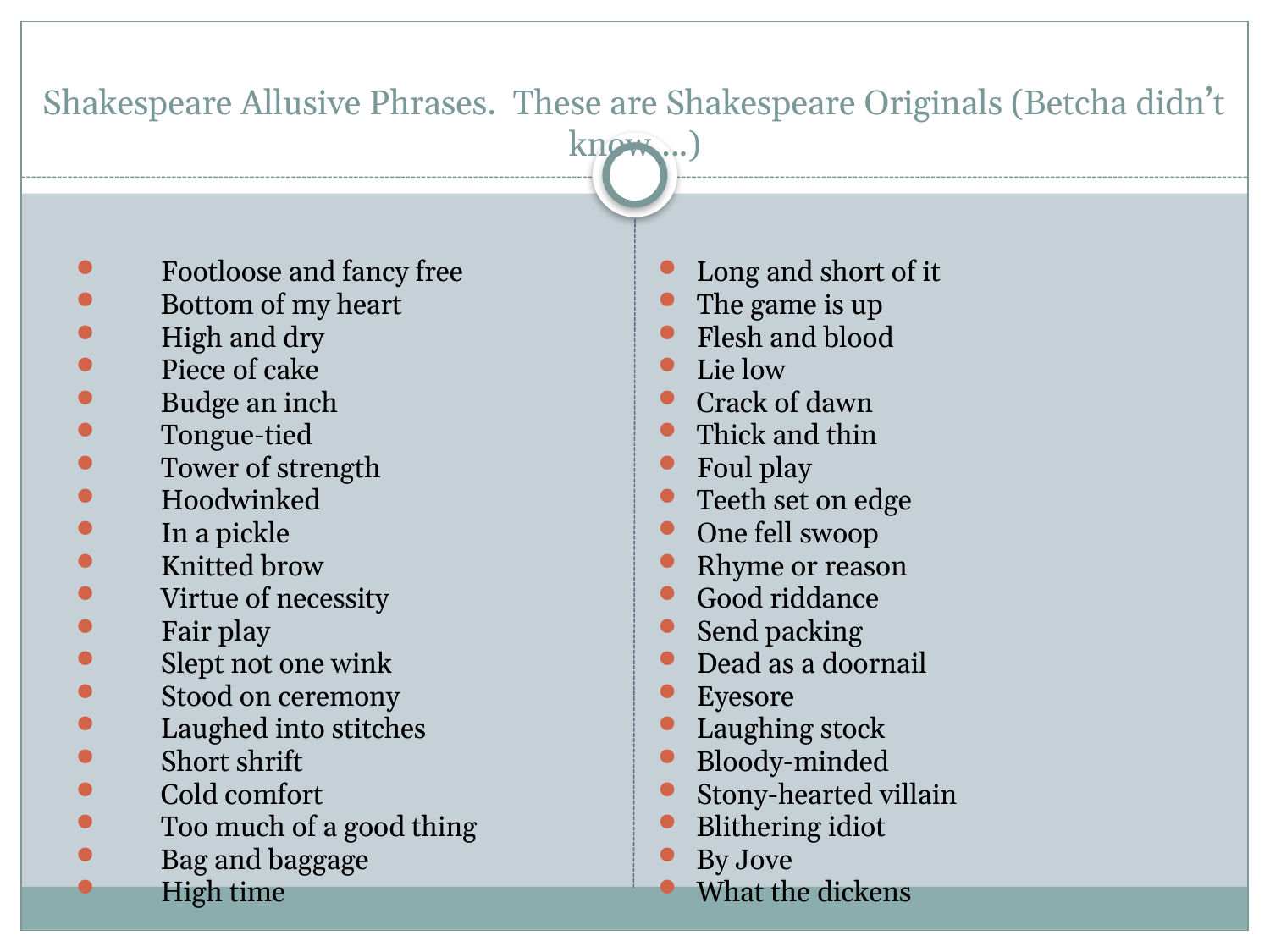

# Shakespeare Allusive Phrases.  These are Shakespeare Originals (Betcha didn’t know….)
Footloose and fancy free
Bottom of my heart
High and dry
Piece of cake
Budge an inch
Tongue-tied
Tower of strength
Hoodwinked
In a pickle
Knitted brow
Virtue of necessity
Fair play
Slept not one wink
Stood on ceremony
Laughed into stitches
Short shrift
Cold comfort
Too much of a good thing
Bag and baggage
High time

Long and short of it
The game is up
Flesh and blood
Lie low
Crack of dawn
Thick and thin
Foul play
Teeth set on edge
One fell swoop
Rhyme or reason
Good riddance
Send packing
Dead as a doornail
Eyesore
Laughing stock
Bloody-minded
Stony-hearted villain
Blithering idiot
By Jove
What the dickens